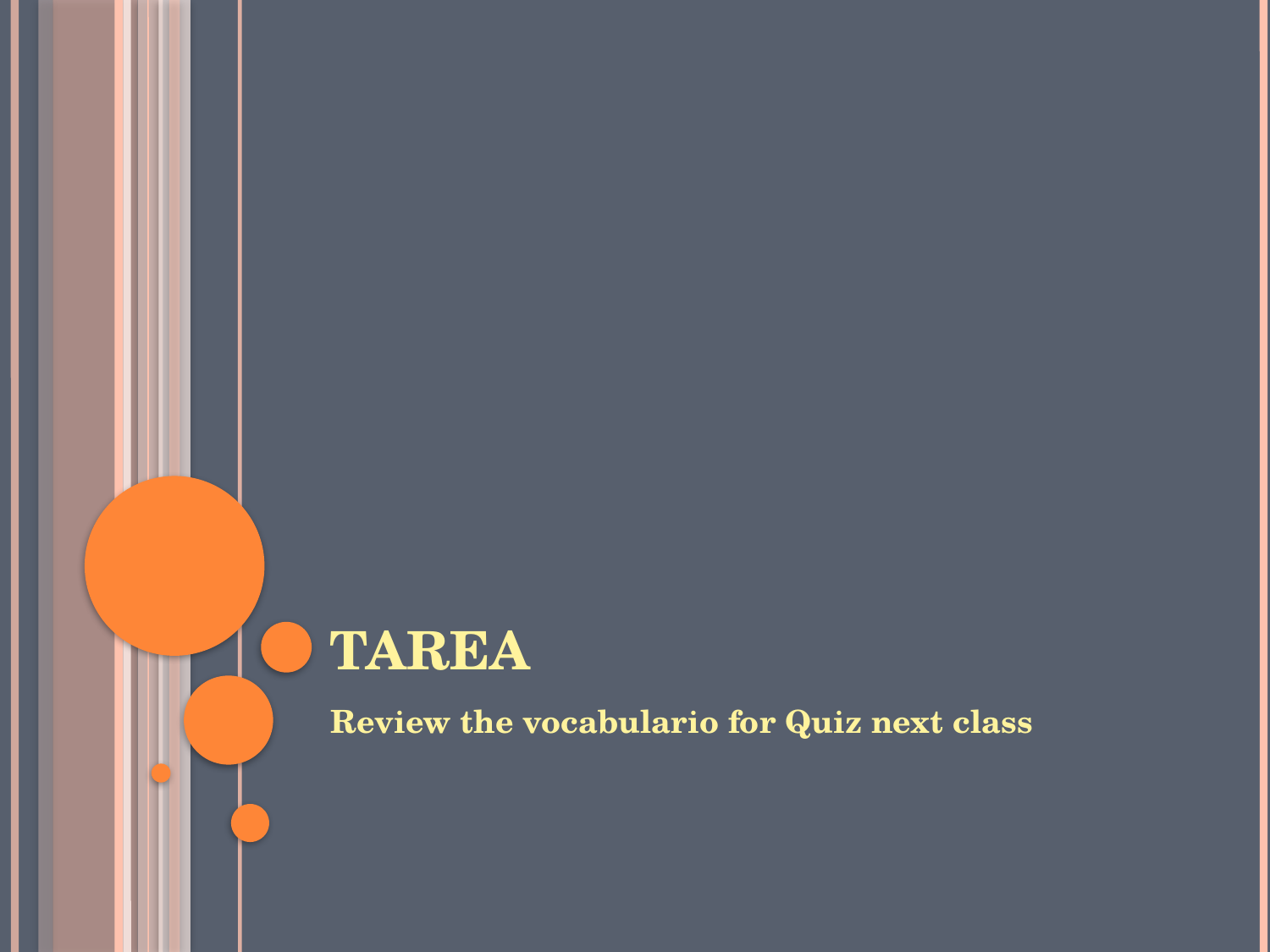

# Tarea
Review the vocabulario for Quiz next class